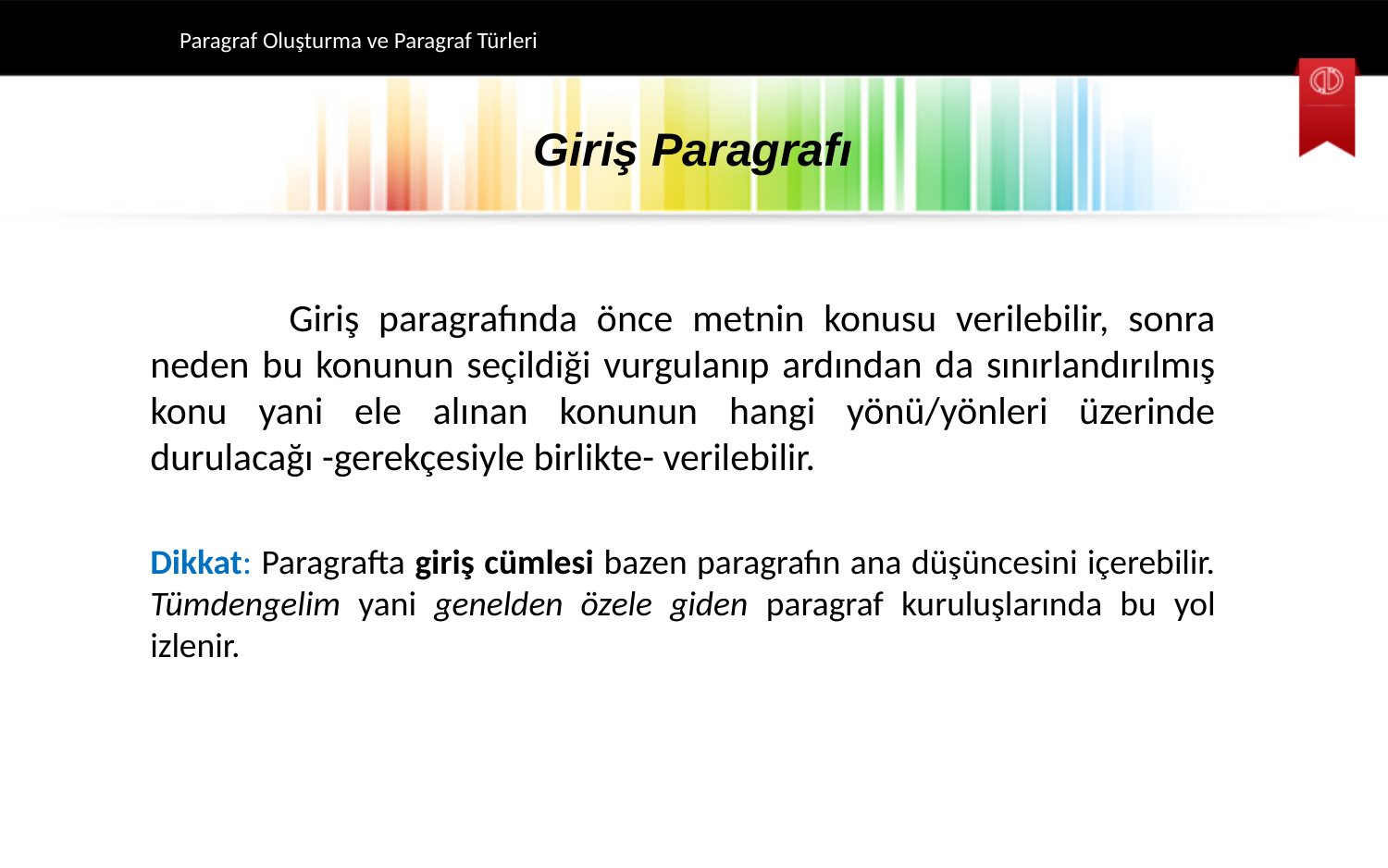

Paragraf Oluşturma ve Paragraf Türleri
# Giriş Paragrafı

	Giriş paragrafında önce metnin konusu verilebilir, sonra neden bu konunun seçildiği vurgulanıp ardından da sınırlandırılmış konu yani ele alınan konunun hangi yönü/yönleri üzerinde durulacağı -gerekçesiyle birlikte- verilebilir.

Dikkat: Paragrafta giriş cümlesi bazen paragrafın ana düşüncesini içerebilir. Tümdengelim yani genelden özele giden paragraf kuruluşlarında bu yol izlenir.